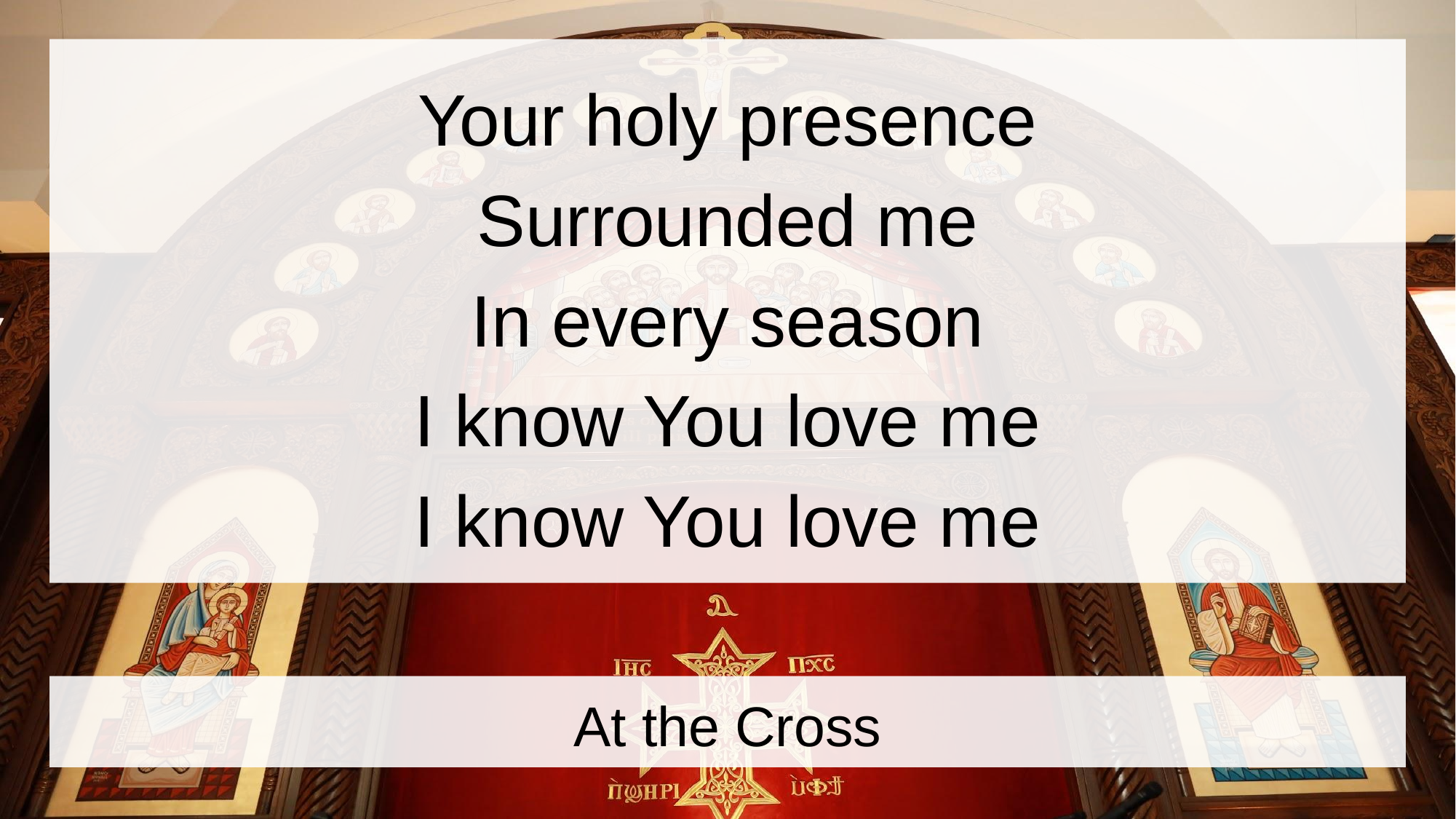

Your holy presence
Surrounded me
In every season
I know You love me
I know You love me
# At the Cross